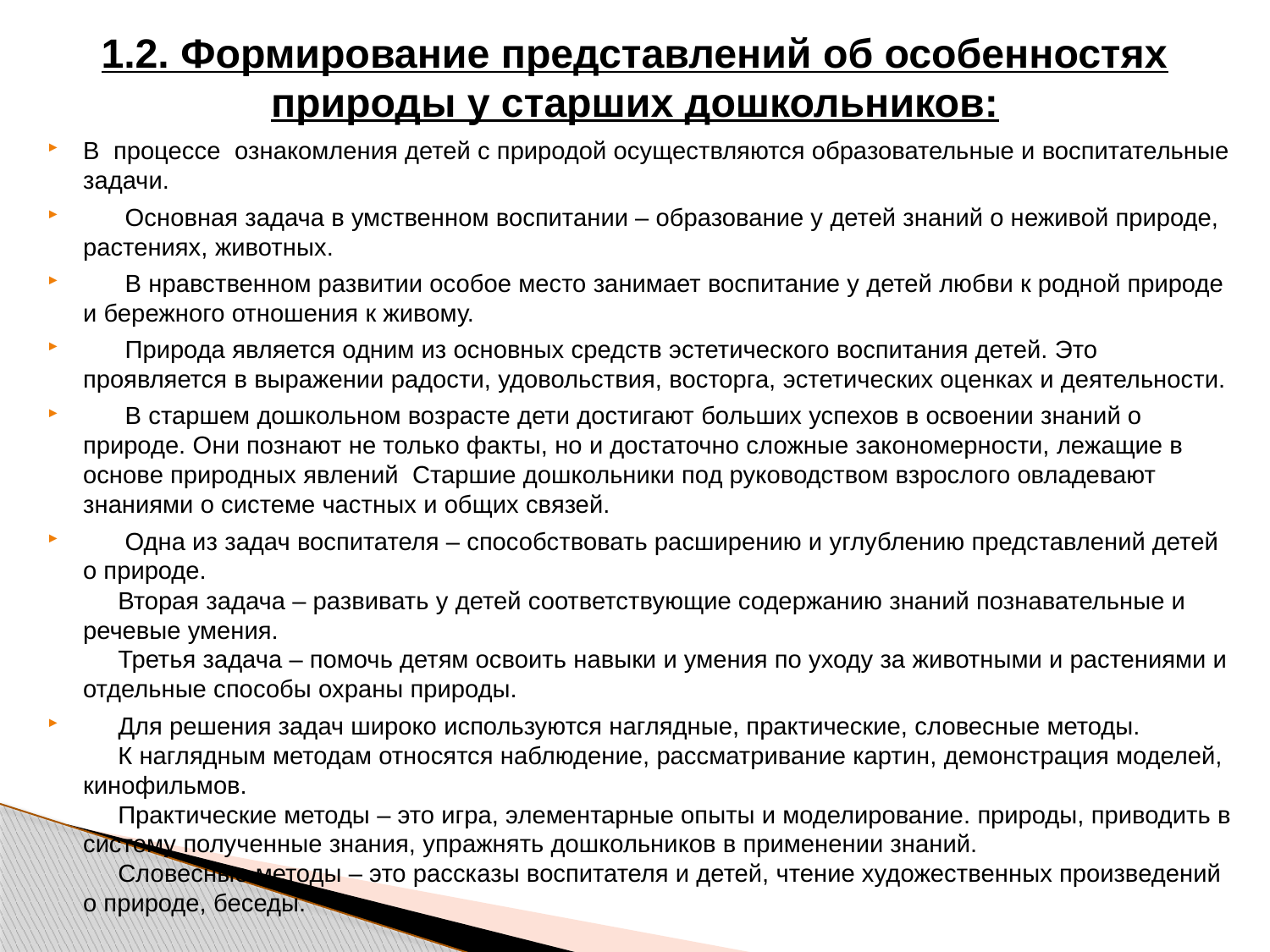

# 1.2. Формирование представлений об особенностях природы у старших дошкольников:
В  процессе  ознакомления детей с природой осуществляются образовательные и воспитательные задачи.
      Основная задача в умственном воспитании – образование у детей знаний о неживой природе, растениях, животных.
      В нравственном развитии особое место занимает воспитание у детей любви к родной природе и бережного отношения к живому.
      Природа является одним из основных средств эстетического воспитания детей. Это проявляется в выражении радости, удовольствия, восторга, эстетических оценках и деятельности.
      В старшем дошкольном возрасте дети достигают больших успехов в освоении знаний о природе. Они познают не только факты, но и достаточно сложные закономерности, лежащие в основе природных явлений  Старшие дошкольники под руководством взрослого овладевают знаниями о системе частных и общих связей.
      Одна из задач воспитателя – способствовать расширению и углублению представлений детей о природе.
     Вторая задача – развивать у детей соответствующие содержанию знаний познавательные и речевые умения.
     Третья задача – помочь детям освоить навыки и умения по уходу за животными и растениями и отдельные способы охраны природы.
     Для решения задач широко используются наглядные, практические, словесные методы.
     К наглядным методам относятся наблюдение, рассматривание картин, демонстрация моделей, кинофильмов.
     Практические методы – это игра, элементарные опыты и моделирование. природы, приводить в систему полученные знания, упражнять дошкольников в применении знаний.
     Словесные методы – это рассказы воспитателя и детей, чтение художественных произведений о природе, беседы.